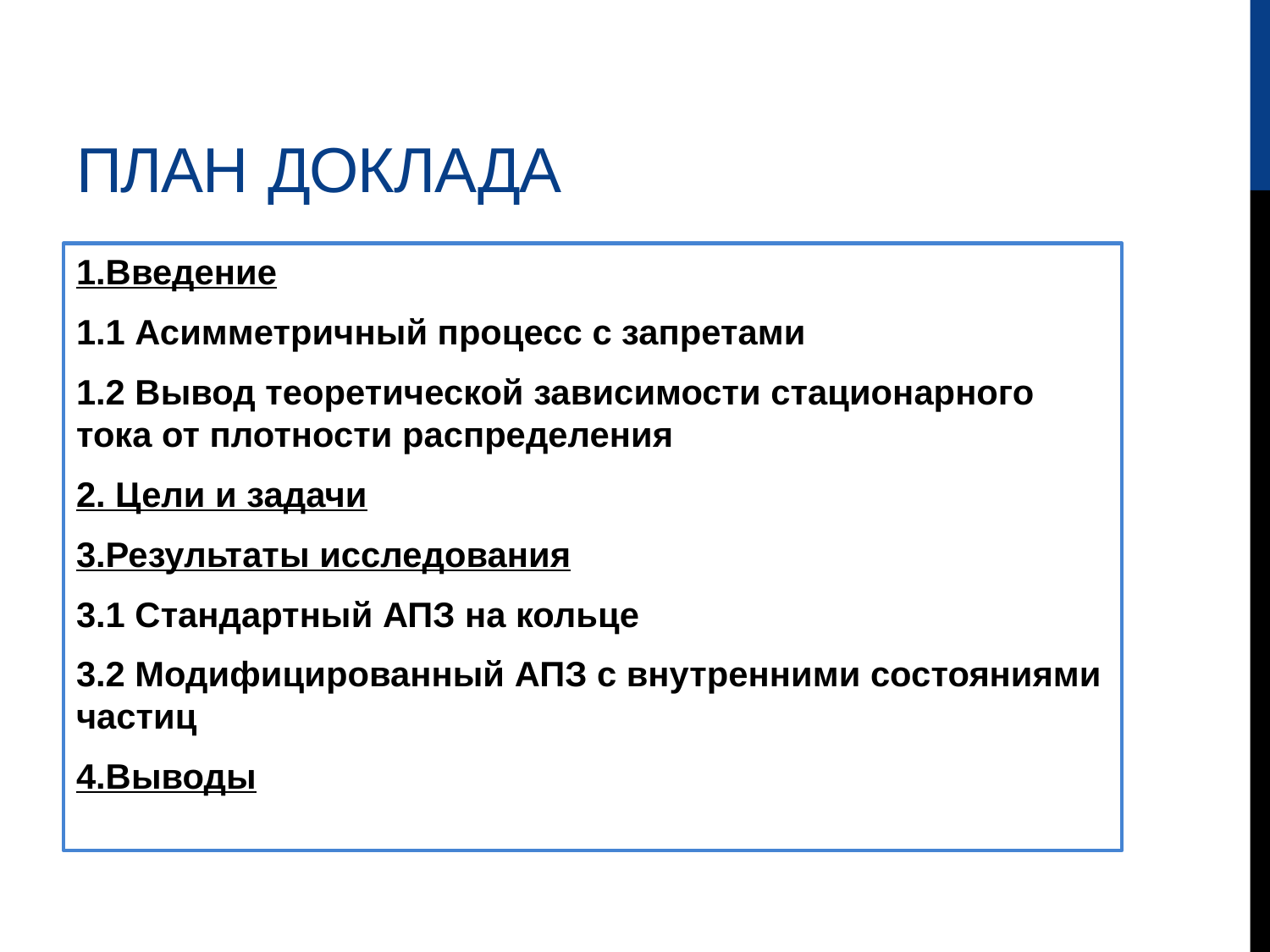

# План доклада
1.Введение
1.1 Асимметричный процесс с запретами
1.2 Вывод теоретической зависимости стационарного тока от плотности распределения
2. Цели и задачи
3.Результаты исследования
3.1 Стандартный АПЗ на кольце
3.2 Модифицированный АПЗ с внутренними состояниями частиц
4.Выводы